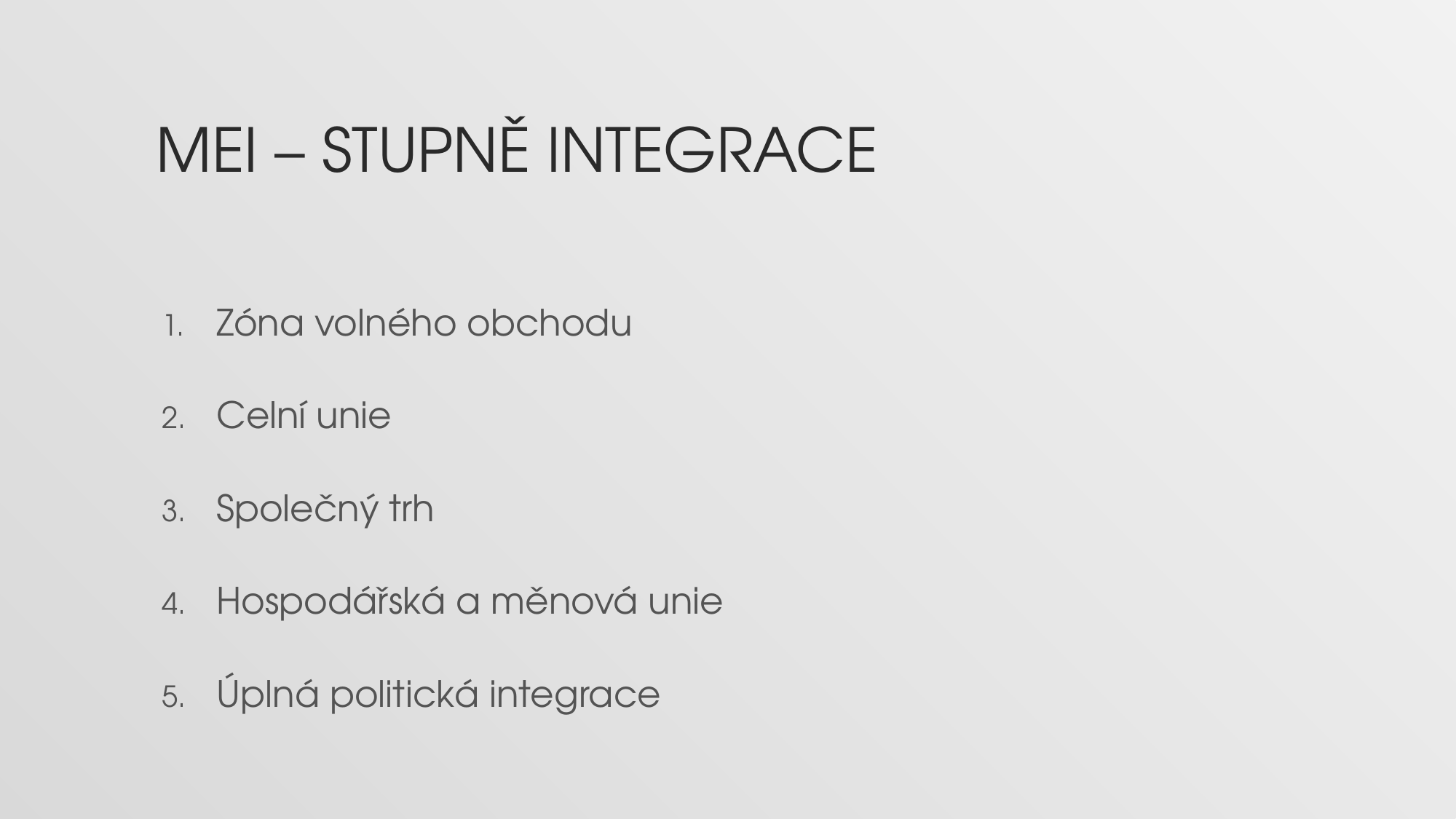

# MEI – stupně integrace
Zóna volného obchodu
Celní unie
Společný trh
Hospodářská a měnová unie
Úplná politická integrace